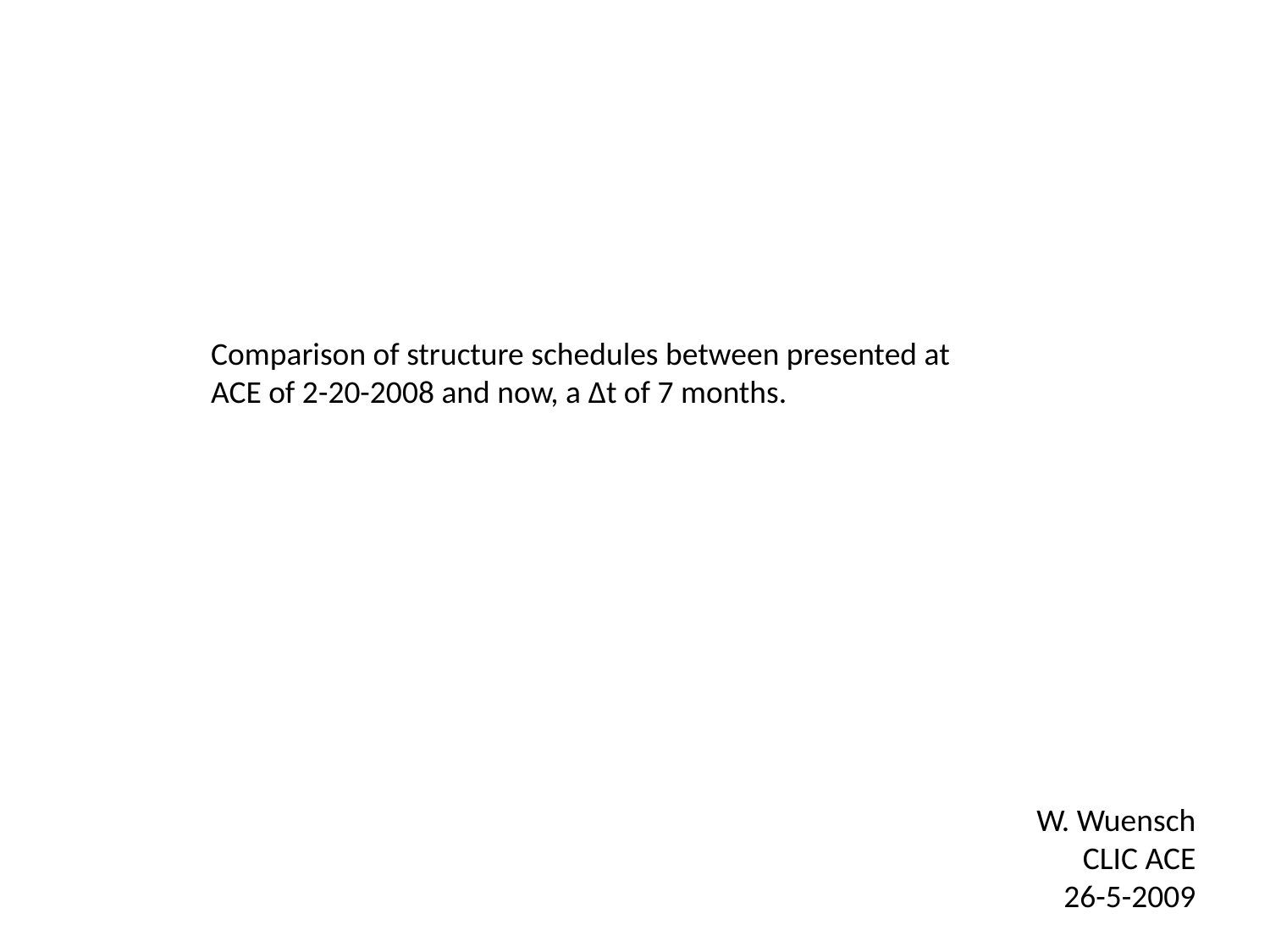

Comparison of structure schedules between presented at ACE of 2-20-2008 and now, a Δt of 7 months.
W. Wuensch
CLIC ACE
26-5-2009